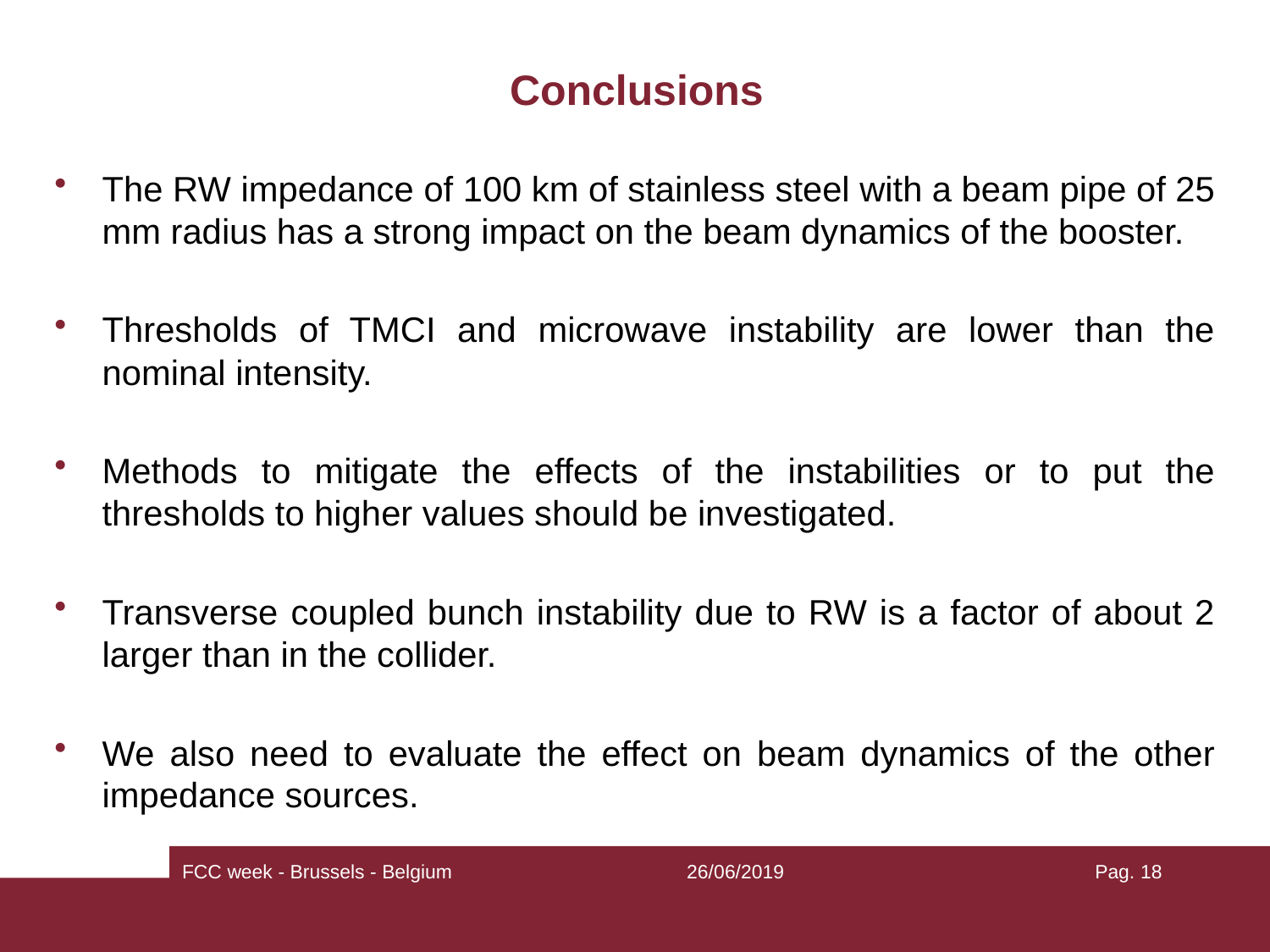

# Conclusions
The RW impedance of 100 km of stainless steel with a beam pipe of 25 mm radius has a strong impact on the beam dynamics of the booster.

Thresholds of TMCI and microwave instability are lower than the nominal intensity.

Methods to mitigate the effects of the instabilities or to put the thresholds to higher values should be investigated.

Transverse coupled bunch instability due to RW is a factor of about 2 larger than in the collider.

We also need to evaluate the effect on beam dynamics of the other impedance sources.

FCC week - Brussels - Belgium
26/06/2019
Pag. 18